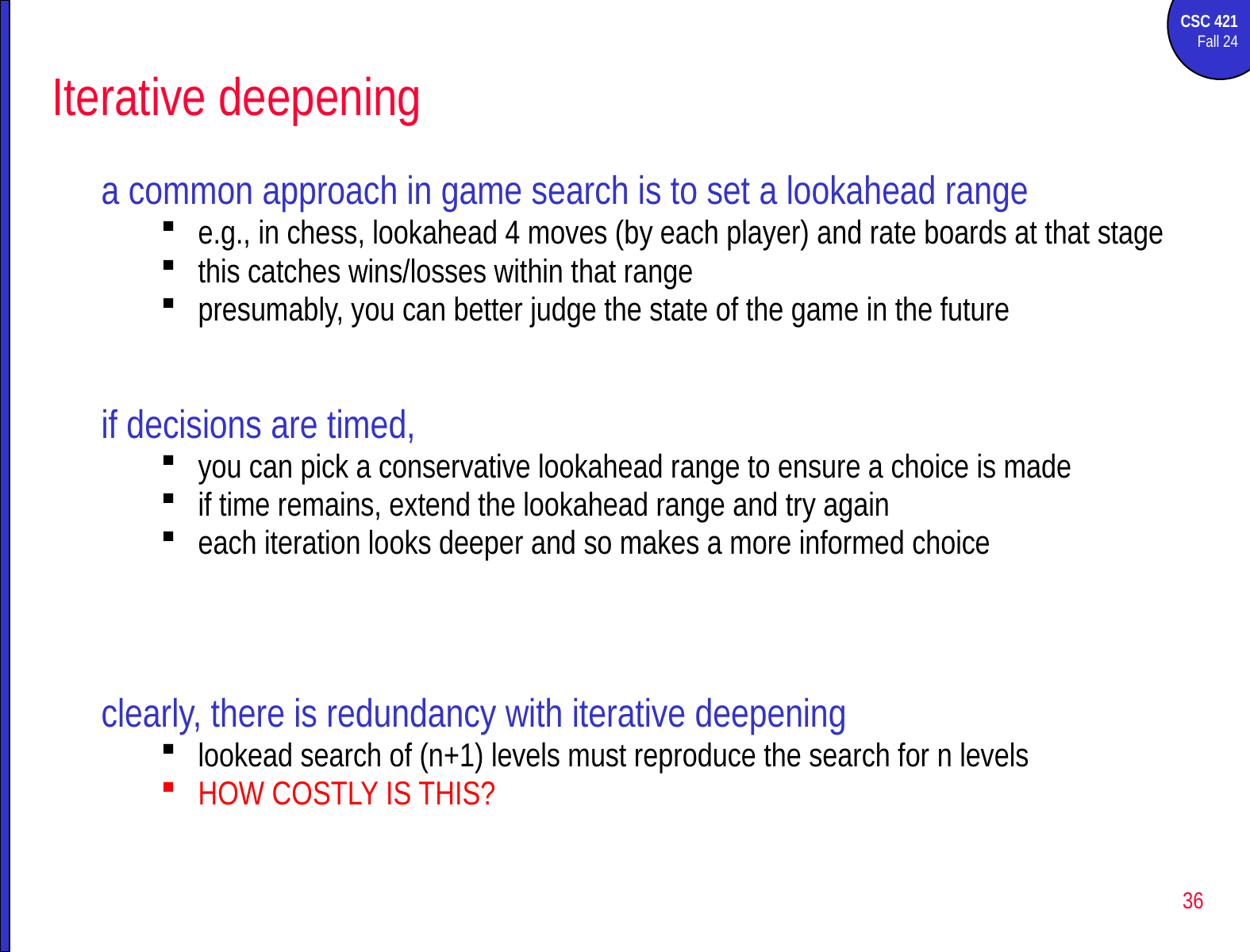

# Iterative deepening
a common approach in game search is to set a lookahead range
e.g., in chess, lookahead 4 moves (by each player) and rate boards at that stage
this catches wins/losses within that range
presumably, you can better judge the state of the game in the future

if decisions are timed,
you can pick a conservative lookahead range to ensure a choice is made
if time remains, extend the lookahead range and try again
each iteration looks deeper and so makes a more informed choice

clearly, there is redundancy with iterative deepening
lookead search of (n+1) levels must reproduce the search for n levels
HOW COSTLY IS THIS?
36